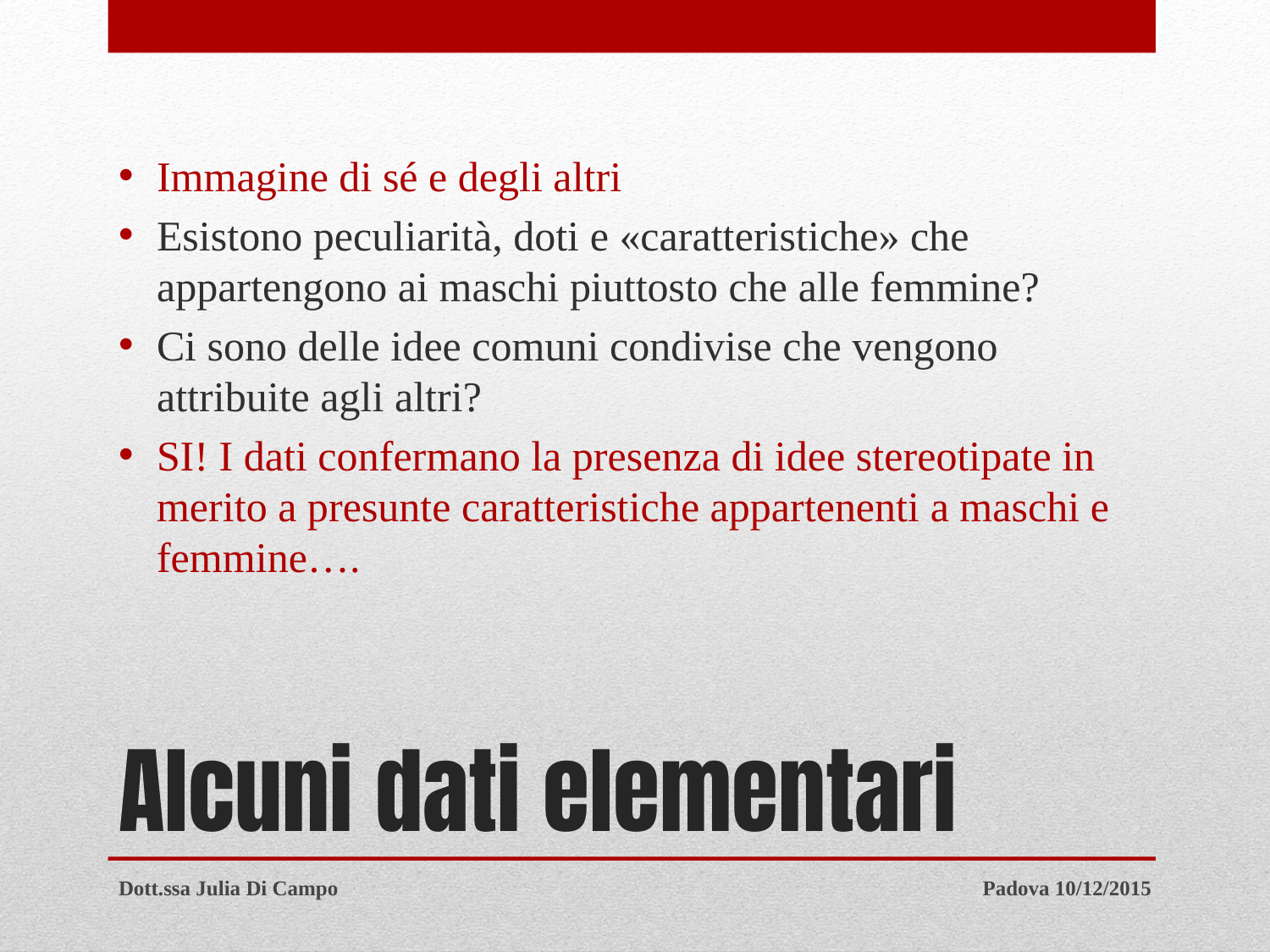

Immagine di sé e degli altri
Esistono peculiarità, doti e «caratteristiche» che appartengono ai maschi piuttosto che alle femmine?
Ci sono delle idee comuni condivise che vengono attribuite agli altri?
SI! I dati confermano la presenza di idee stereotipate in merito a presunte caratteristiche appartenenti a maschi e femmine….
# Alcuni dati elementari
Dott.ssa Julia Di Campo
Padova 10/12/2015